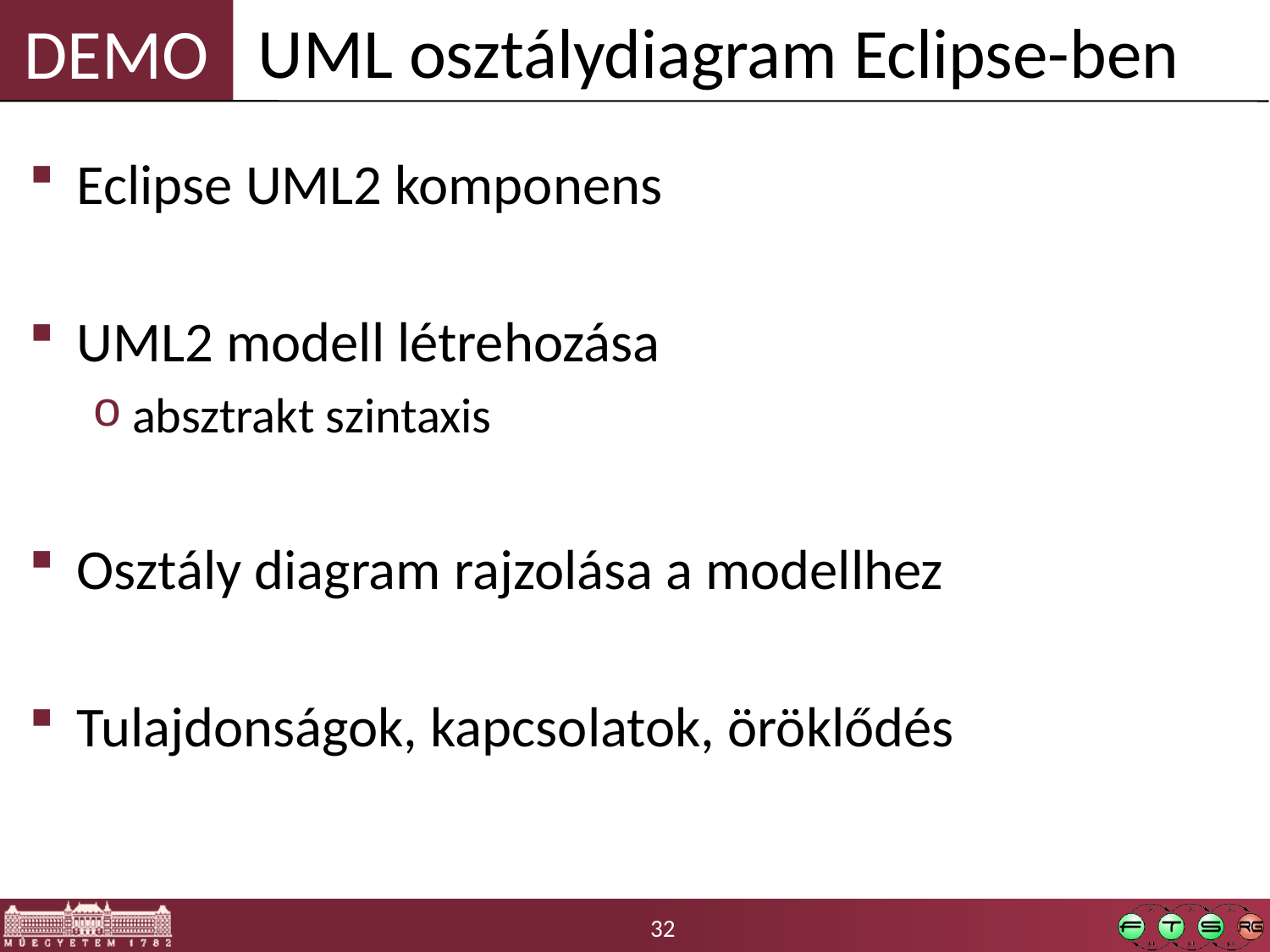

UML osztálydiagram Eclipse-ben
Eclipse UML2 komponens

UML2 modell létrehozása
absztrakt szintaxis

Osztály diagram rajzolása a modellhez

Tulajdonságok, kapcsolatok, öröklődés